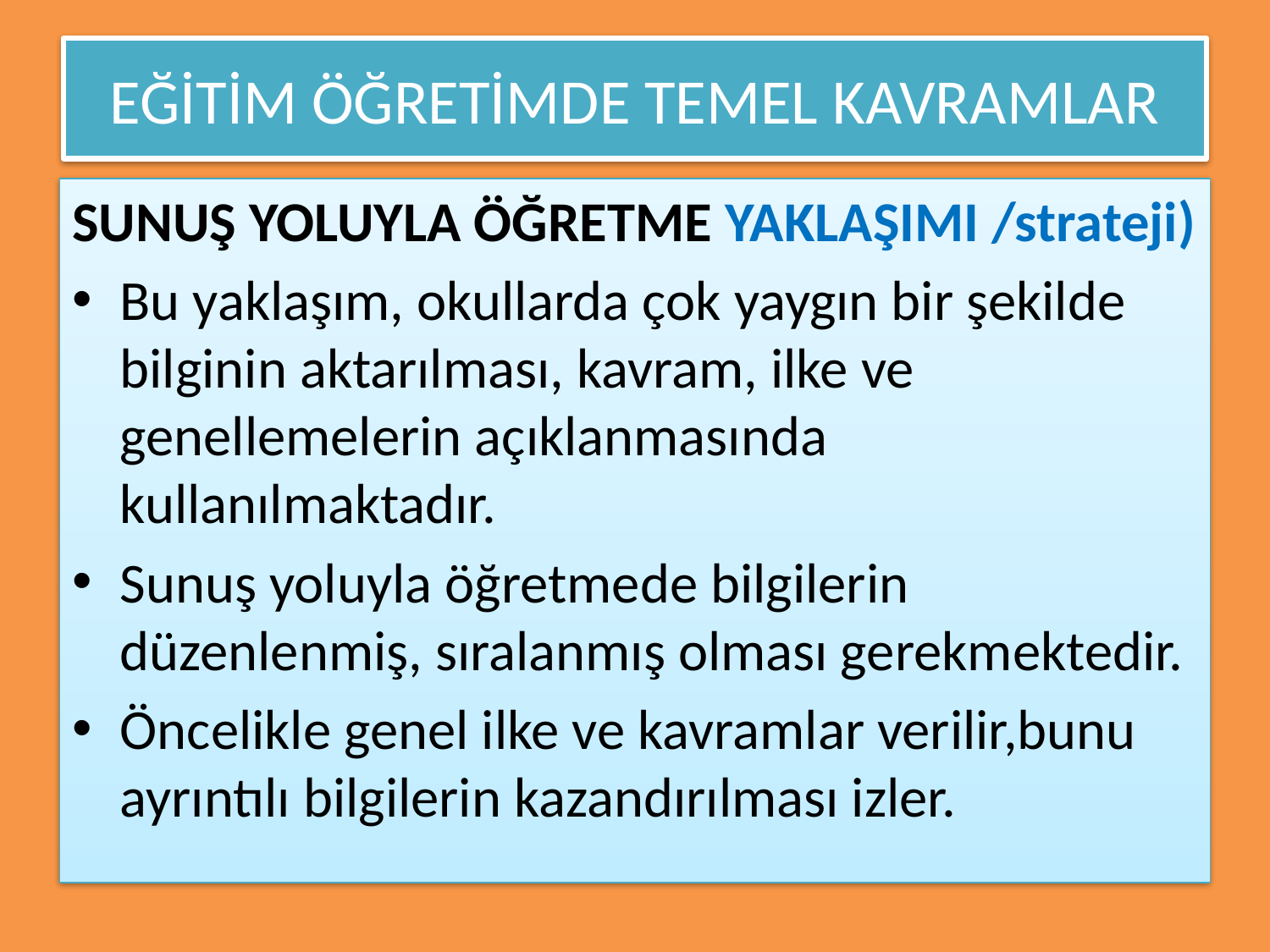

# EĞİTİM ÖĞRETİMDE TEMEL KAVRAMLAR
SUNUŞ YOLUYLA ÖĞRETME YAKLAŞIMI /strateji)
Bu yaklaşım, okullarda çok yaygın bir şekilde bilginin aktarılması, kavram, ilke ve genellemelerin açıklanmasında kullanılmaktadır.
Sunuş yoluyla öğretmede bilgilerin düzenlenmiş, sıralanmış olması gerekmektedir.
Öncelikle genel ilke ve kavramlar verilir,bunu ayrıntılı bilgilerin kazandırılması izler.